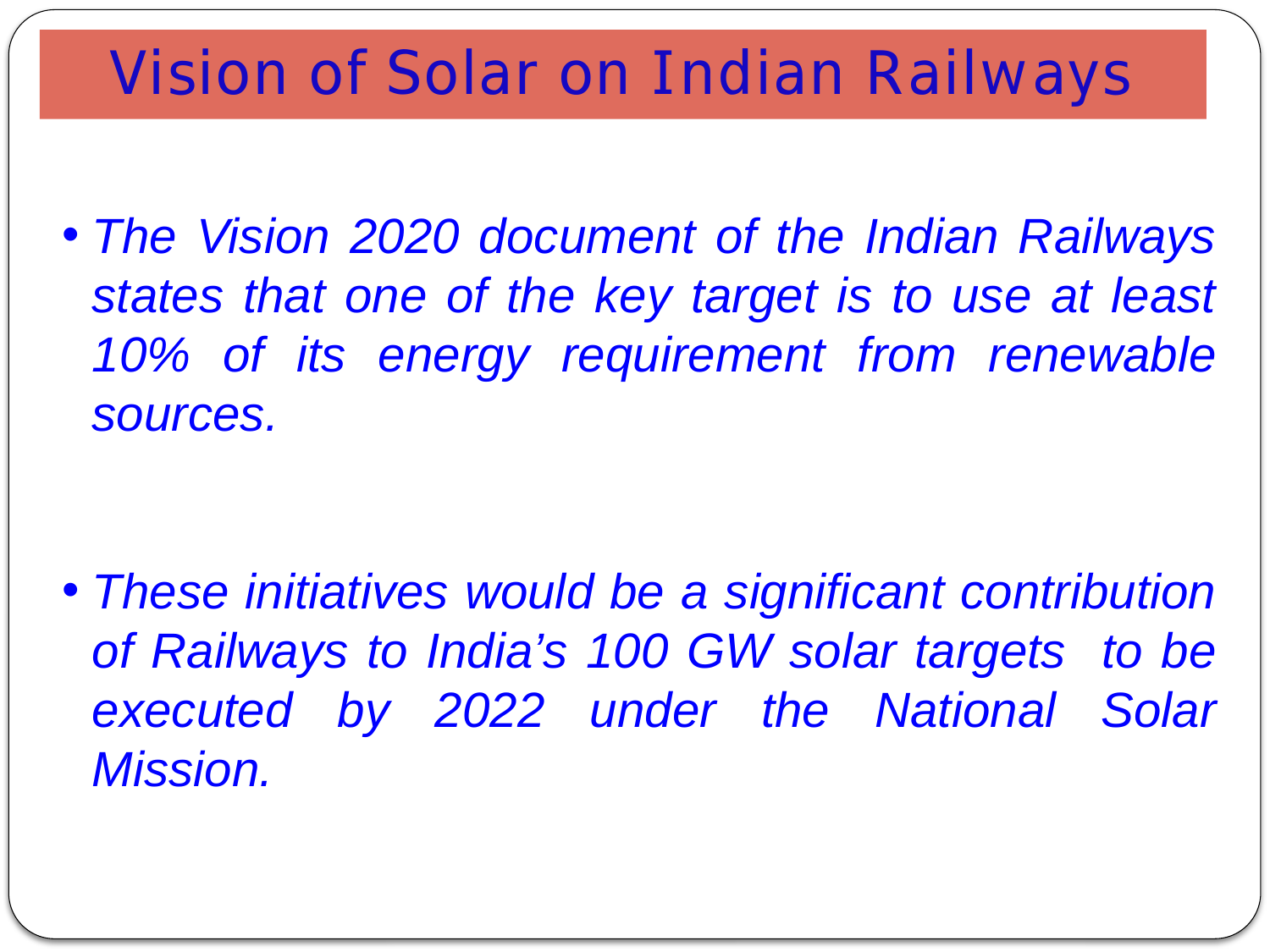

# Vision of Solar on Indian Railways

The Vision 2020 document of the Indian Railways states that one of the key target is to use at least 10% of its energy requirement from renewable sources.

These initiatives would be a significant contribution of Railways to India’s 100 GW solar targets  to be executed by 2022 under the National Solar Mission.